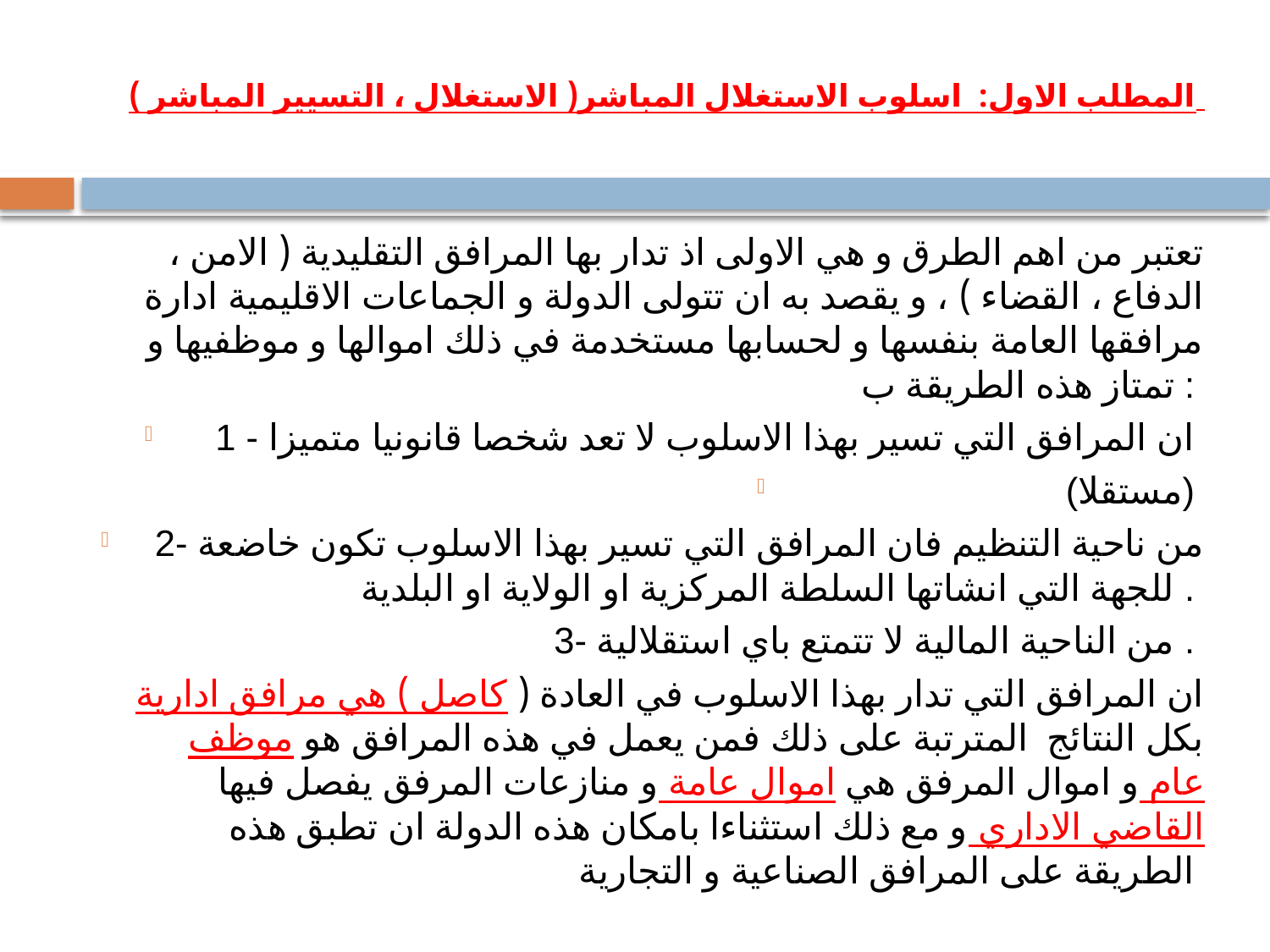

# المطلب الاول:  اسلوب الاستغلال المباشر( الاستغلال ، التسيير المباشر )
تعتبر من اهم الطرق و هي الاولى اذ تدار بها المرافق التقليدية ( الامن ، الدفاع ، القضاء ) ، و يقصد به ان تتولى الدولة و الجماعات الاقليمية ادارة مرافقها العامة بنفسها و لحسابها مستخدمة في ذلك اموالها و موظفيها و تمتاز هذه الطريقة ب :
1 - ان المرافق التي تسير بهذا الاسلوب لا تعد شخصا قانونيا متميزا
(مستقلا)
2- من ناحية التنظيم فان المرافق التي تسير بهذا الاسلوب تكون خاضعة للجهة التي انشاتها السلطة المركزية او الولاية او البلدية .
3- من الناحية المالية لا تتمتع باي استقلالية .
ان المرافق التي تدار بهذا الاسلوب في العادة ( كاصل ) هي مرافق ادارية بكل النتائج  المترتبة على ذلك فمن يعمل في هذه المرافق هو موظف عام و اموال المرفق هي اموال عامة و منازعات المرفق يفصل فيها القاضي الاداري و مع ذلك استثناءا بامكان هذه الدولة ان تطبق هذه الطريقة على المرافق الصناعية و التجارية